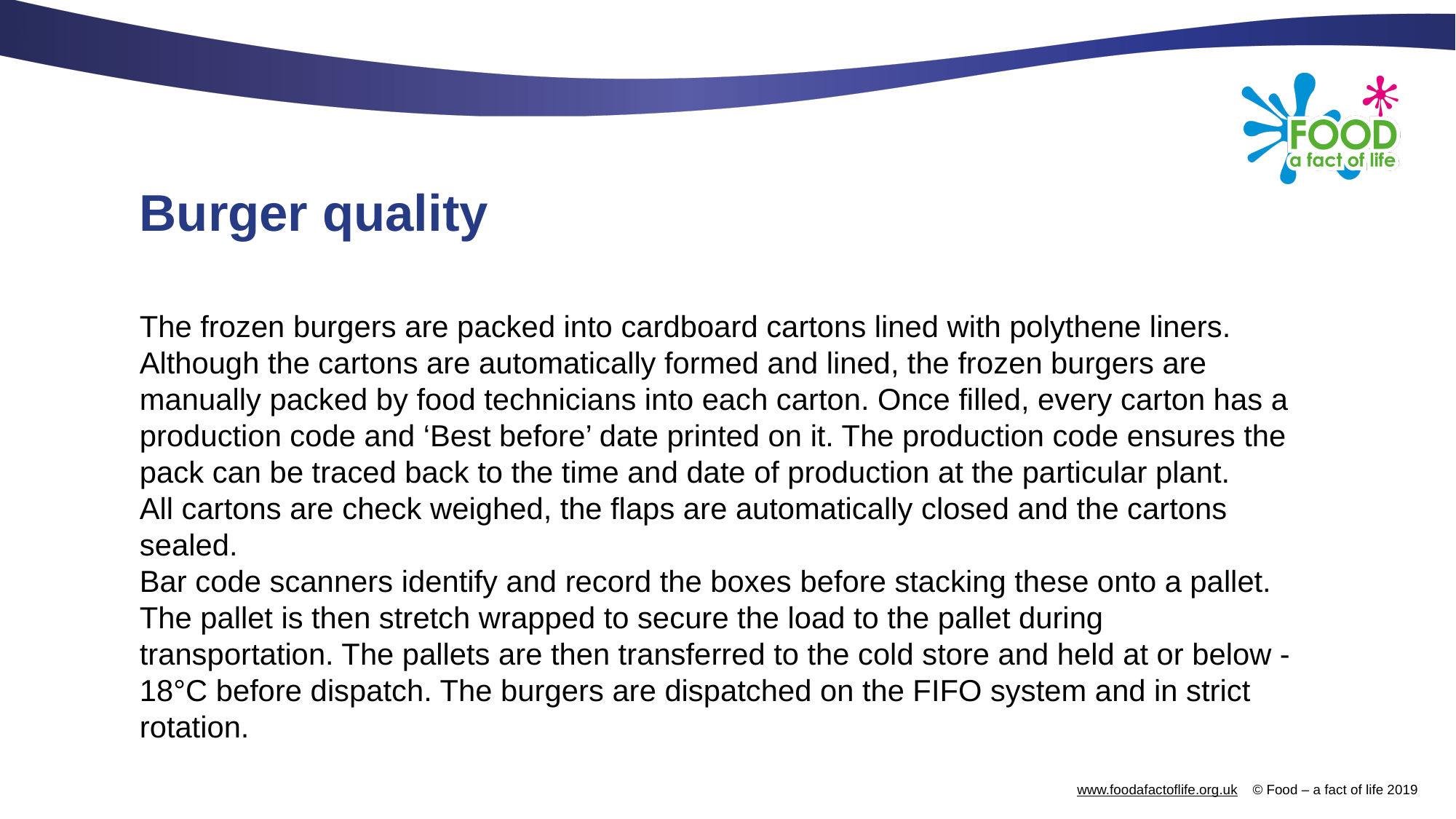

# Burger quality
The frozen burgers are packed into cardboard cartons lined with polythene liners. Although the cartons are automatically formed and lined, the frozen burgers are manually packed by food technicians into each carton. Once filled, every carton has a production code and ‘Best before’ date printed on it. The production code ensures the pack can be traced back to the time and date of production at the particular plant.
All cartons are check weighed, the flaps are automatically closed and the cartons sealed.
Bar code scanners identify and record the boxes before stacking these onto a pallet. The pallet is then stretch wrapped to secure the load to the pallet during transportation. The pallets are then transferred to the cold store and held at or below -18°C before dispatch. The burgers are dispatched on the FIFO system and in strict rotation.